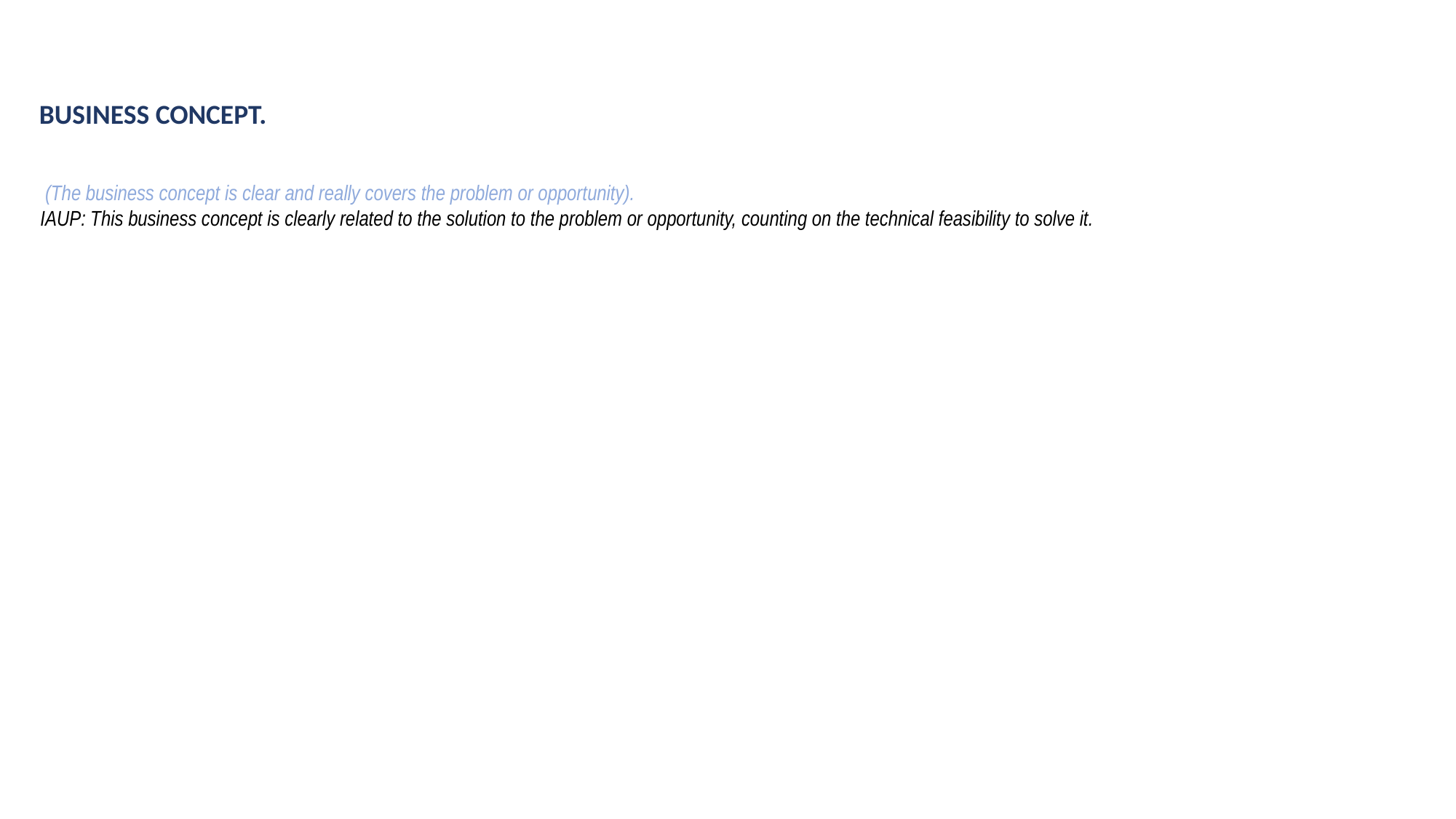

BUSINESS CONCEPT.
 (The business concept is clear and really covers the problem or opportunity).
IAUP: This business concept is clearly related to the solution to the problem or opportunity, counting on the technical feasibility to solve it.